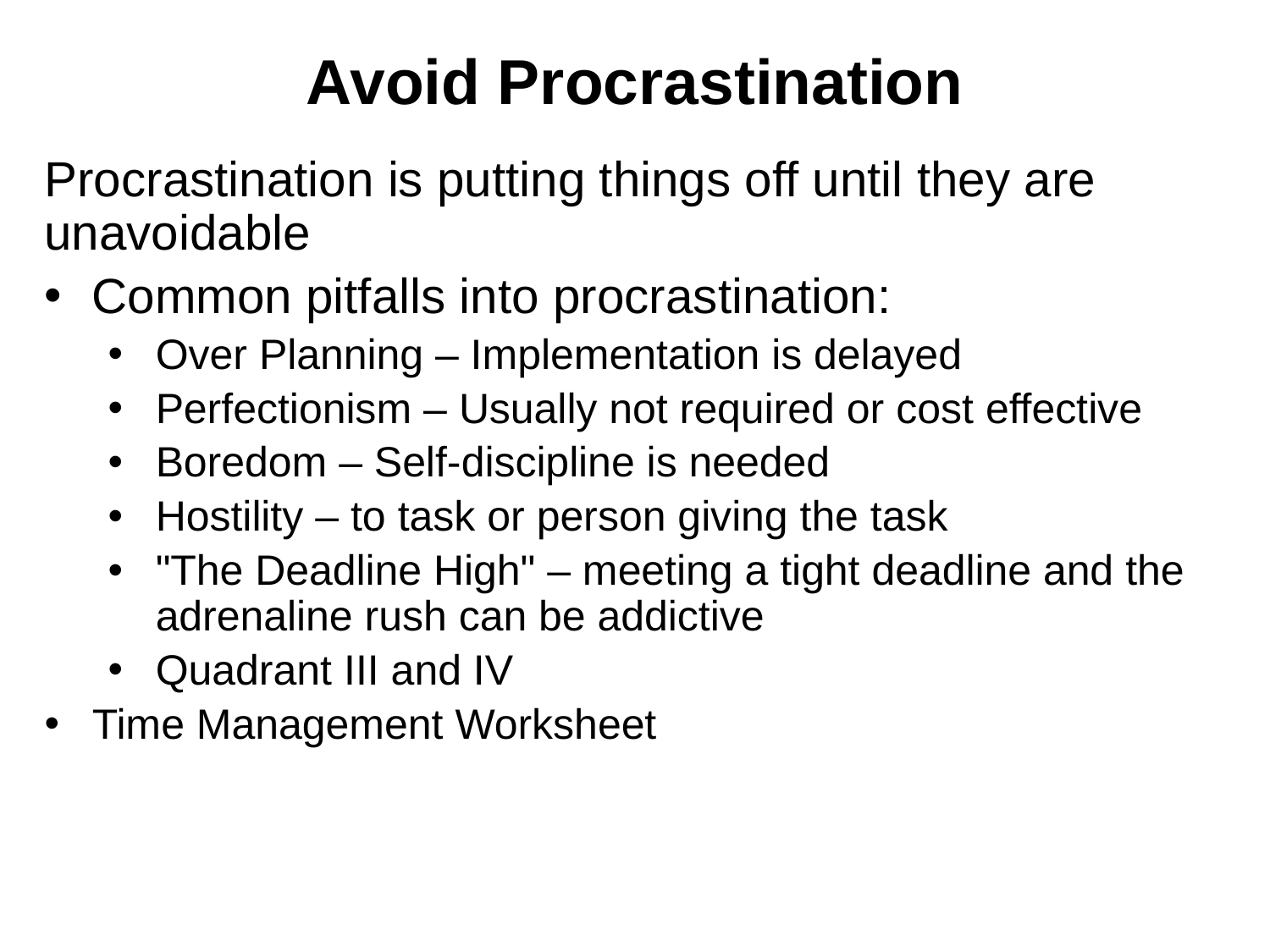

Avoid Procrastination
Procrastination is putting things off until they are unavoidable
Common pitfalls into procrastination:
Over Planning – Implementation is delayed
Perfectionism – Usually not required or cost effective
Boredom – Self-discipline is needed
Hostility – to task or person giving the task
"The Deadline High" – meeting a tight deadline and the adrenaline rush can be addictive
Quadrant III and IV
Time Management Worksheet